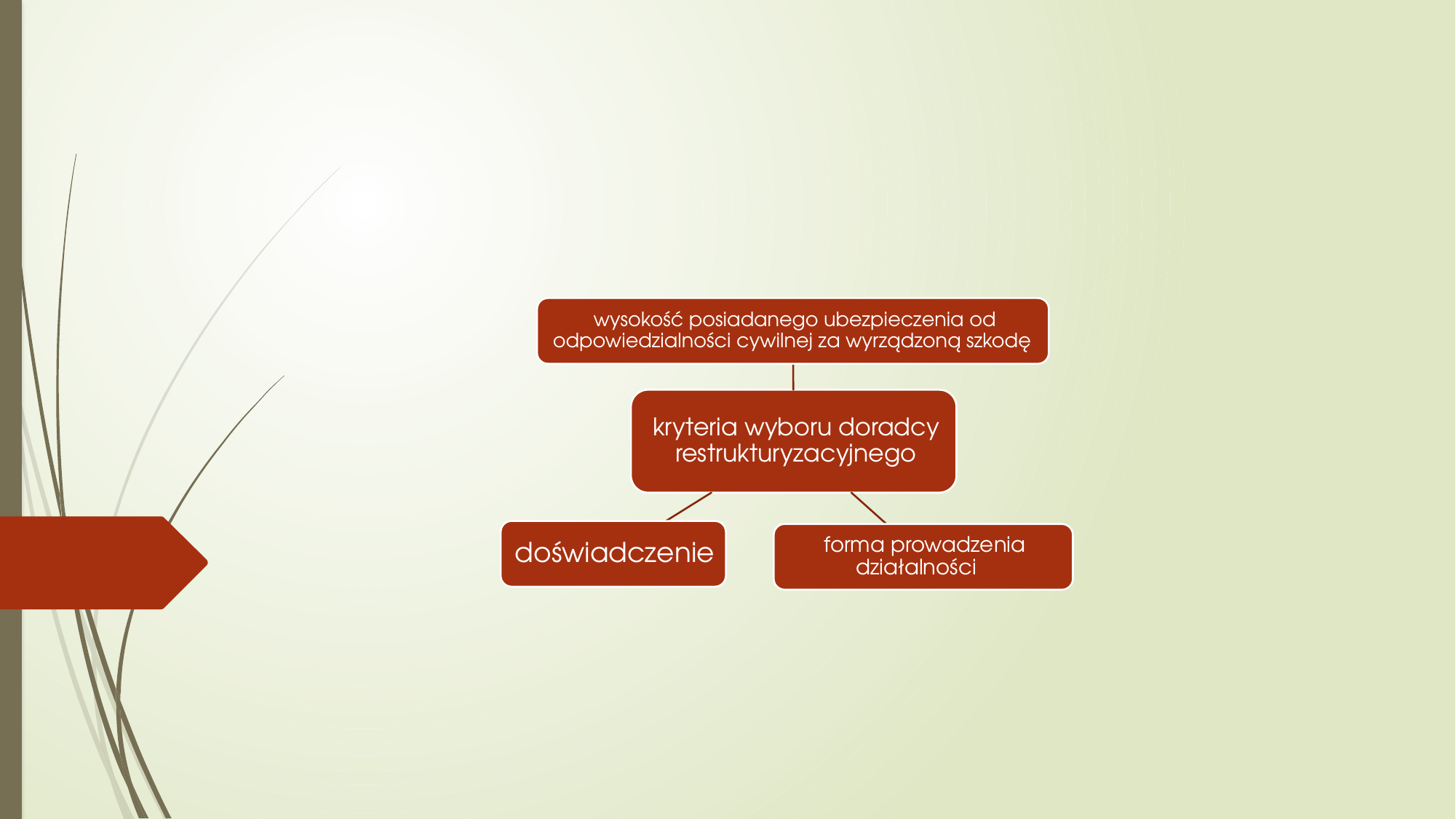

kryteria wyboru doradcy restrukturyzacyjnego
wysokość posiadanego ubezpieczenia od odpowiedzialności cywilnej za wyrządzoną szkodę
forma prowadzenia działalności
doświadczenie